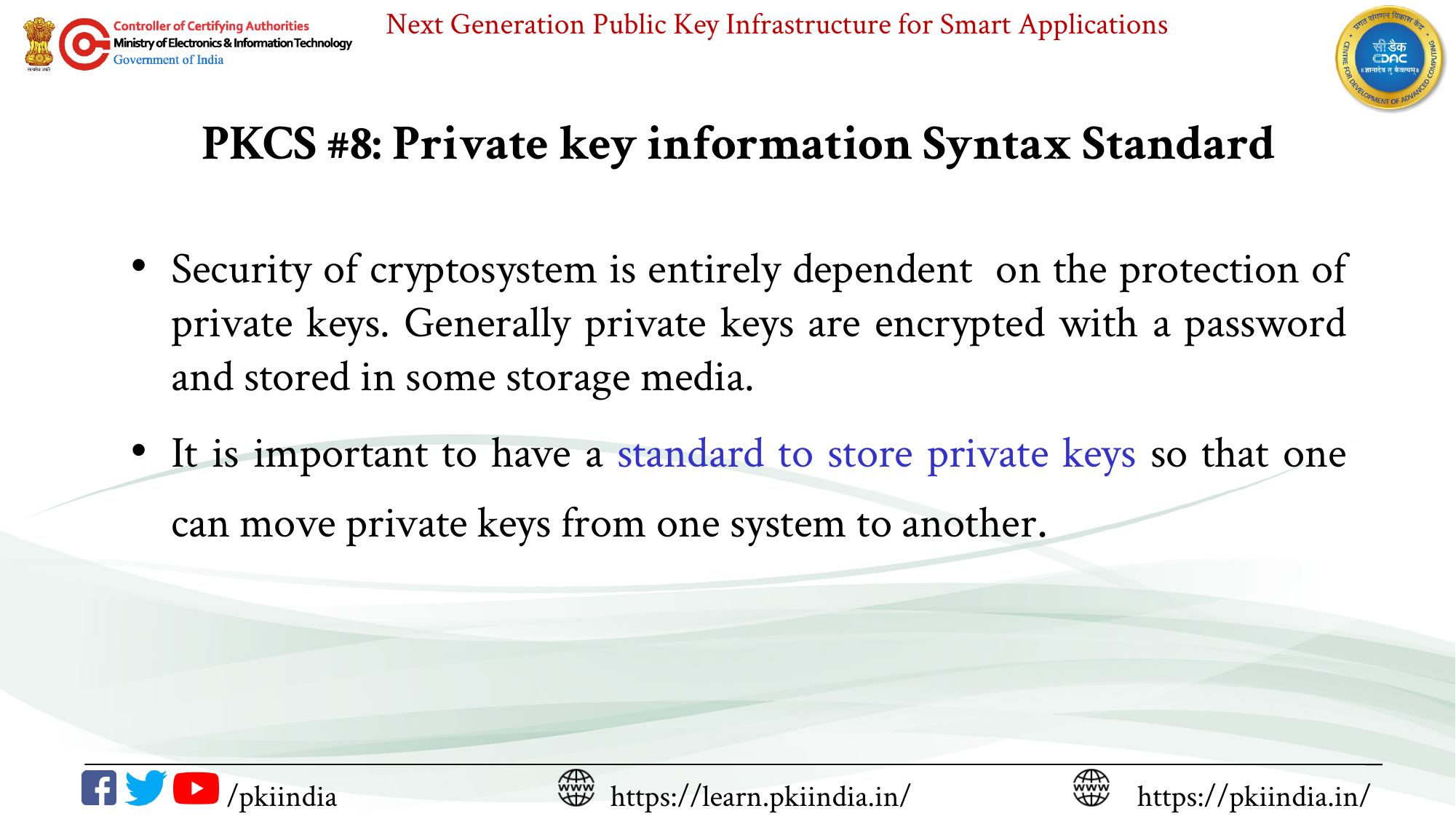

# PKCS #8: Private key information Syntax Standard
Security of cryptosystem is entirely dependent  on the protection of private keys. Generally private keys are encrypted with a password and stored in some storage media.
It is important to have a standard to store private keys so that one can move private keys from one system to another.